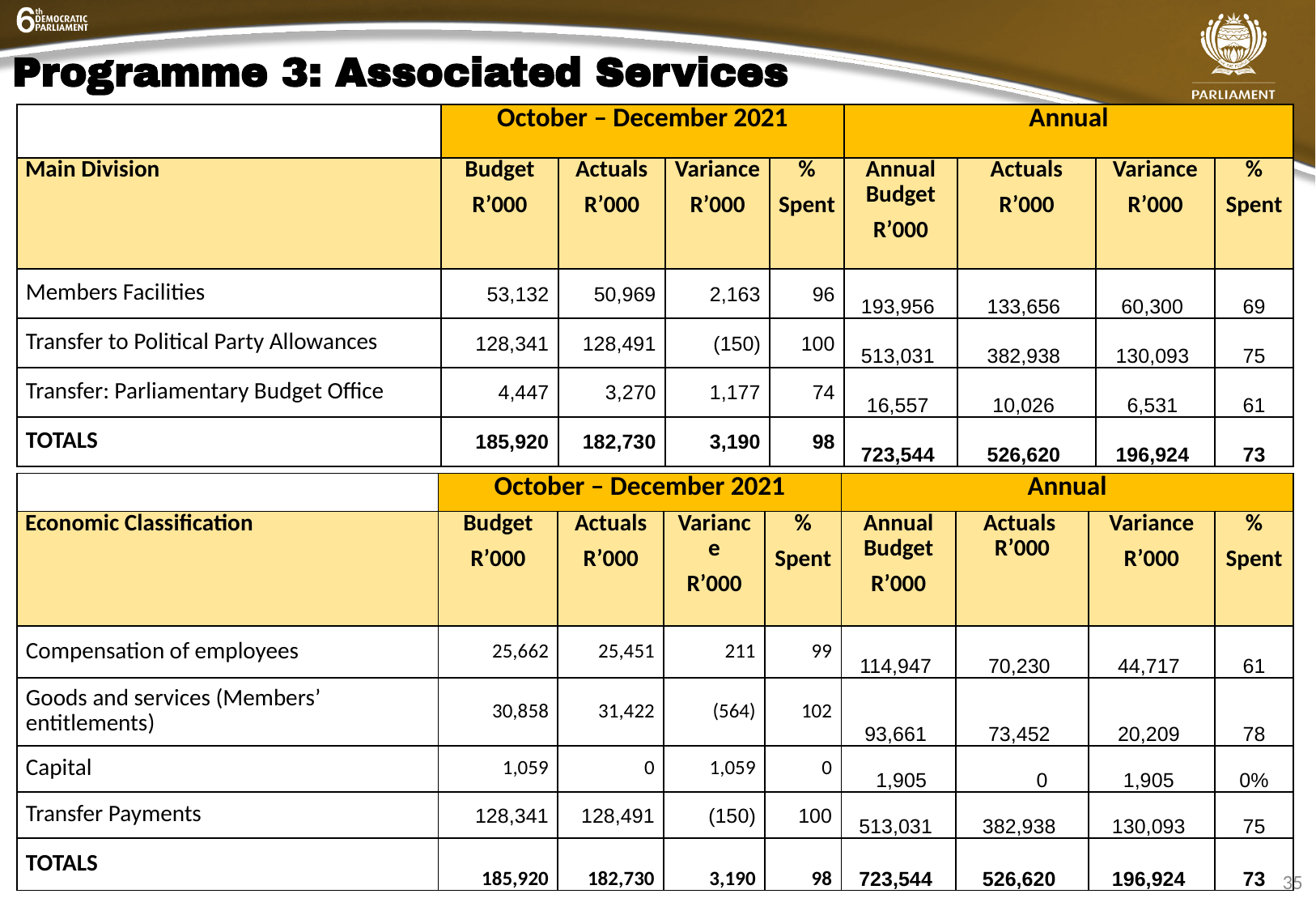

Programme 3: Associated Services
|  | October – December 2021 |  |  |  | Annual |  |  |  |
| --- | --- | --- | --- | --- | --- | --- | --- | --- |
| Main Division | Budget R’000 | Actuals R’000 | Variance R’000 | % Spent | Annual Budget R’000 | Actuals R’000 | Variance R’000 | % Spent |
| Members Facilities | 53,132 | 50,969 | 2,163 | 96 | 193,956 | 133,656 | 60,300 | 69 |
| Transfer to Political Party Allowances | 128,341 | 128,491 | (150) | 100 | 513,031 | 382,938 | 130,093 | 75 |
| Transfer: Parliamentary Budget Office | 4,447 | 3,270 | 1,177 | 74 | 16,557 | 10,026 | 6,531 | 61 |
| TOTALS | 185,920 | 182,730 | 3,190 | 98 | 723,544 | 526,620 | 196,924 | 73 |

|  | October – December 2021 |  |  |  | Annual |  |  |  |
| --- | --- | --- | --- | --- | --- | --- | --- | --- |
| Economic Classification | Budget R’000 | Actuals R’000 | Variance R’000 | % Spent | Annual Budget R’000 | Actuals R’000 | Variance R’000 | % Spent |
| Compensation of employees | 25,662 | 25,451 | 211 | 99 | 114,947 | 70,230 | 44,717 | 61 |
| Goods and services (Members’ entitlements) | 30,858 | 31,422 | (564) | 102 | 93,661 | 73,452 | 20,209 | 78 |
| Capital | 1,059 | 0 | 1,059 | 0 | 1,905 | 0 | 1,905 | 0% |
| Transfer Payments | 128,341 | 128,491 | (150) | 100 | 513,031 | 382,938 | 130,093 | 75 |
| TOTALS | 185,920 | 182,730 | 3,190 | 98 | 723,544 | 526,620 | 196,924 | 73 |
35